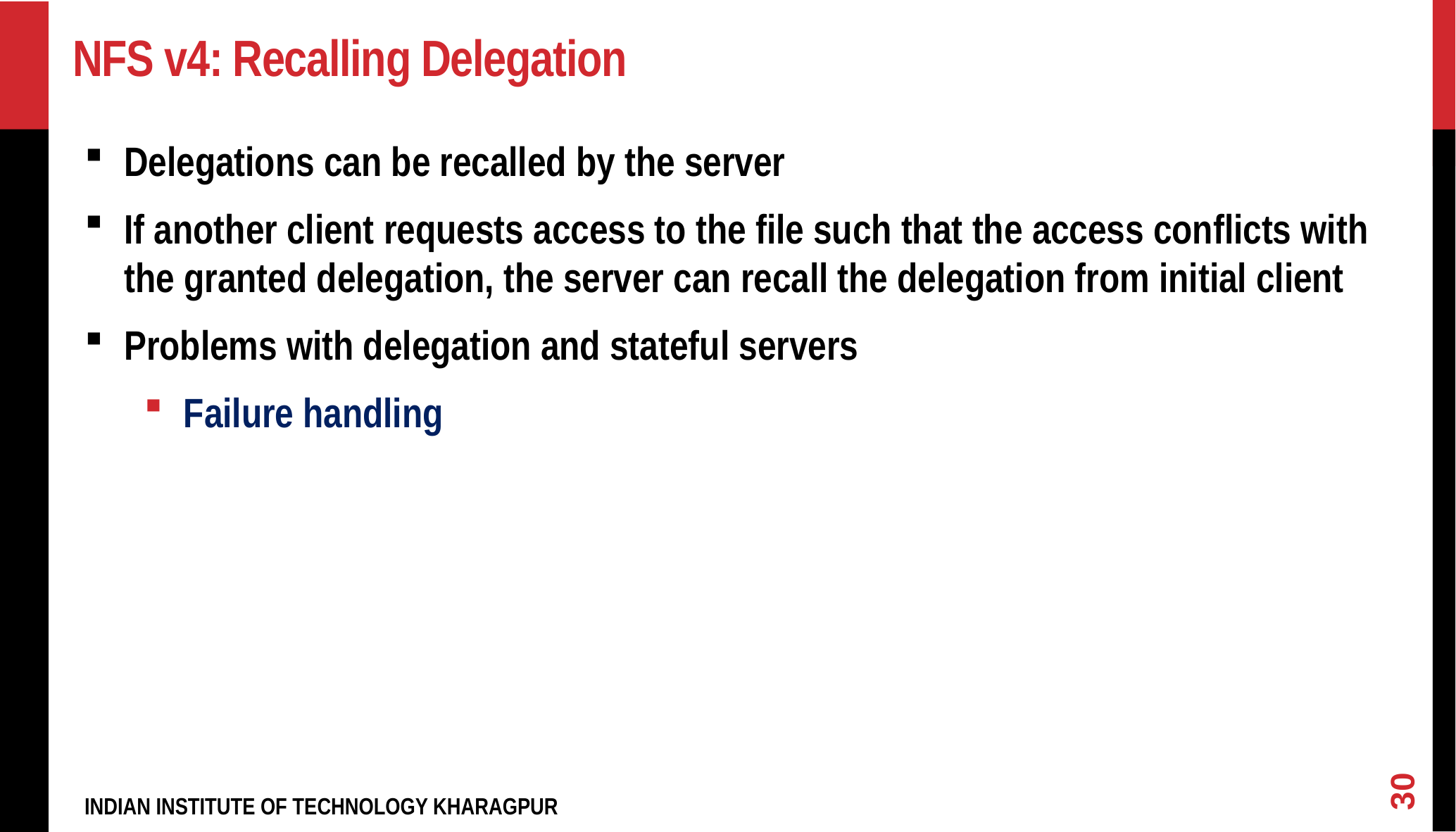

# NFS v4: Recalling Delegation
Delegations can be recalled by the server
If another client requests access to the file such that the access conflicts with the granted delegation, the server can recall the delegation from initial client
Problems with delegation and stateful servers
Failure handling
30
INDIAN INSTITUTE OF TECHNOLOGY KHARAGPUR